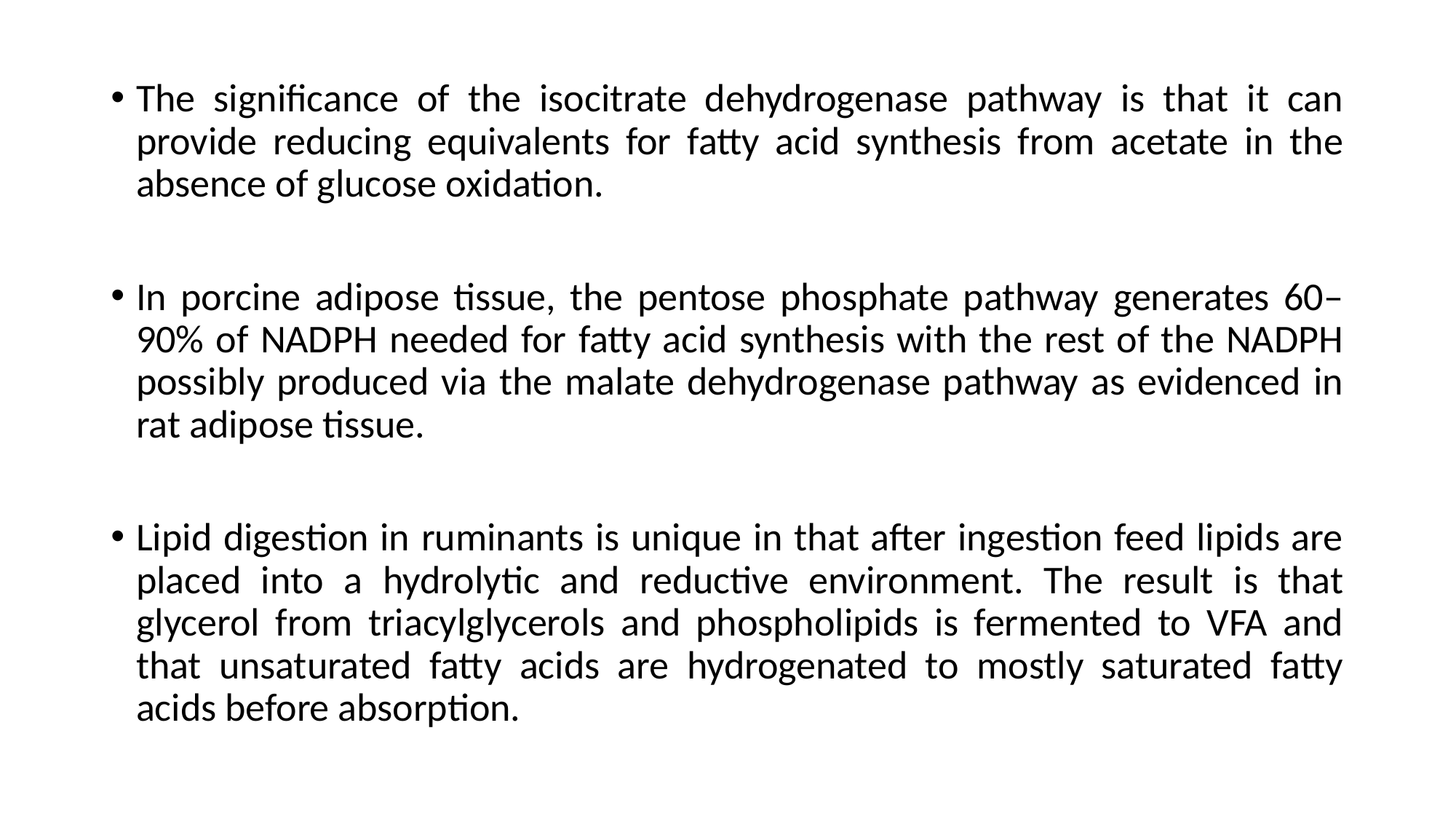

The significance of the isocitrate dehydrogenase pathway is that it can provide reducing equivalents for fatty acid synthesis from acetate in the absence of glucose oxidation.

In porcine adipose tissue, the pentose phosphate pathway generates 60–90% of NADPH needed for fatty acid synthesis with the rest of the NADPH possibly produced via the malate dehydrogenase pathway as evidenced in rat adipose tissue.

Lipid digestion in ruminants is unique in that after ingestion feed lipids are placed into a hydrolytic and reductive environment. The result is that glycerol from triacylglycerols and phospholipids is fermented to VFA and that unsaturated fatty acids are hydrogenated to mostly saturated fatty acids before absorption.